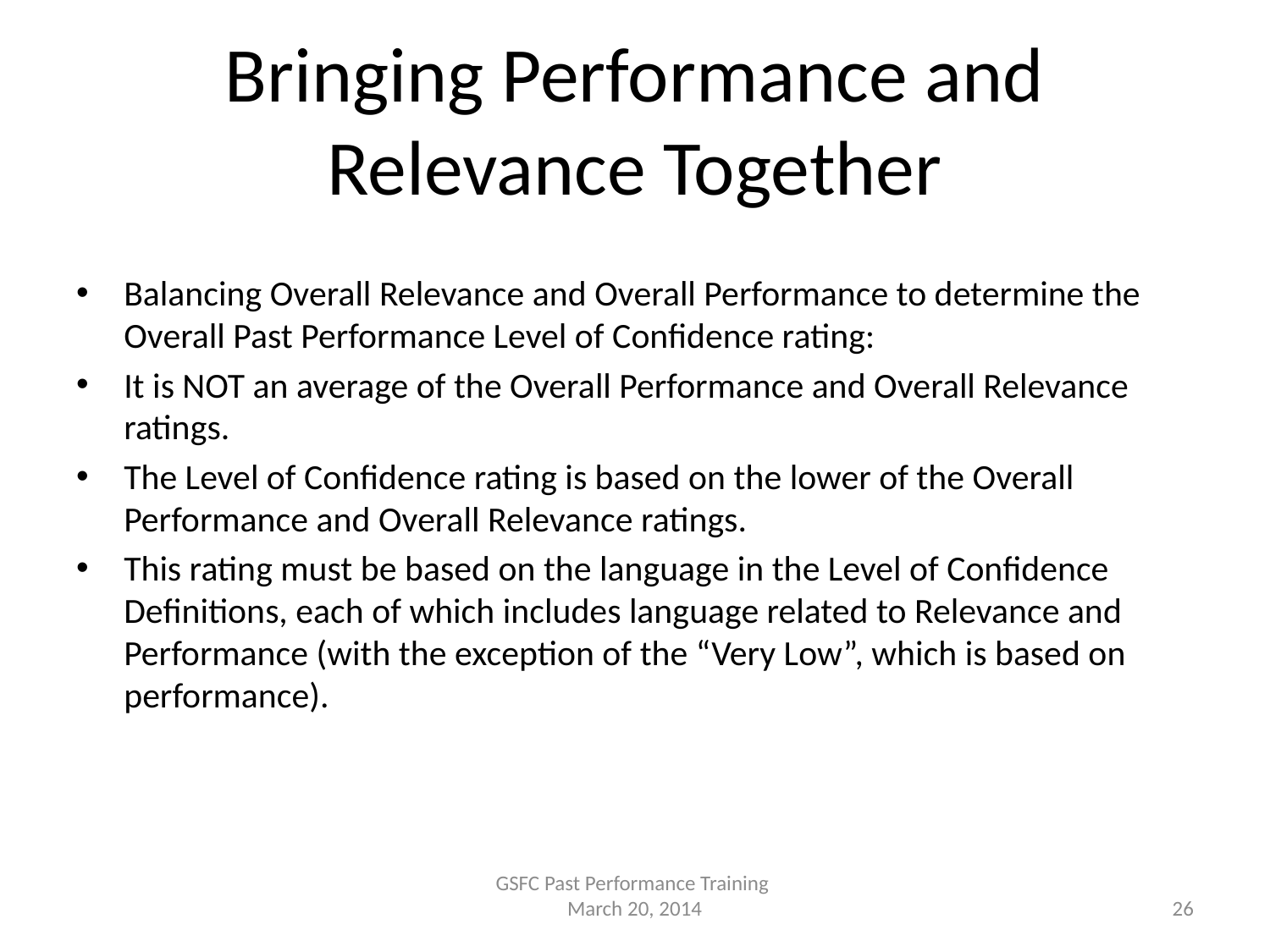

# Bringing Performance and Relevance Together
Balancing Overall Relevance and Overall Performance to determine the Overall Past Performance Level of Confidence rating:
It is NOT an average of the Overall Performance and Overall Relevance ratings.
The Level of Confidence rating is based on the lower of the Overall Performance and Overall Relevance ratings.
This rating must be based on the language in the Level of Confidence Definitions, each of which includes language related to Relevance and Performance (with the exception of the “Very Low”, which is based on performance).

GSFC Past Performance Training
March 20, 2014

26